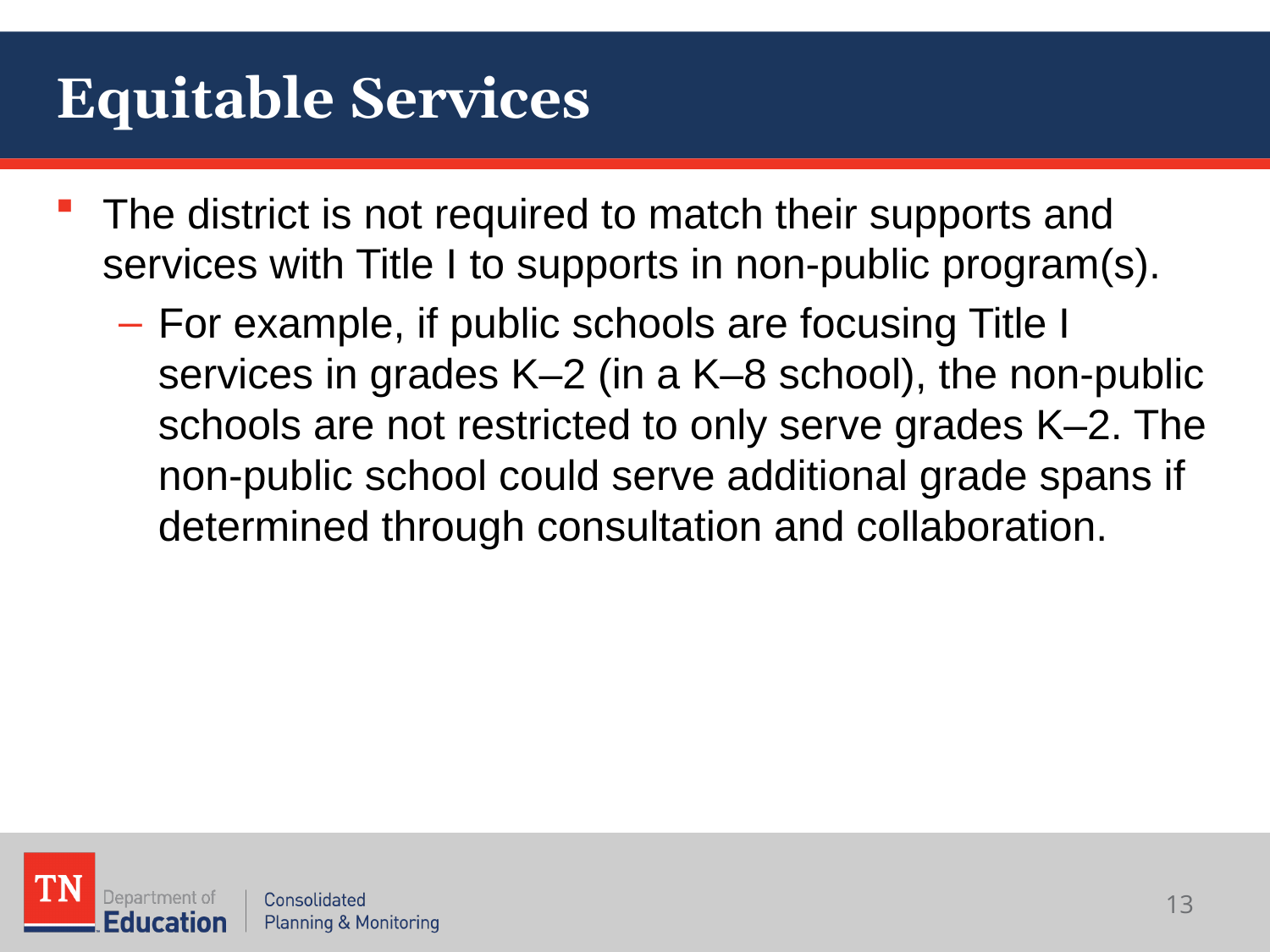

# Equitable Services
The district is not required to match their supports and services with Title I to supports in non-public program(s).
For example, if public schools are focusing Title I services in grades K–2 (in a K–8 school), the non-public schools are not restricted to only serve grades K–2. The non-public school could serve additional grade spans if determined through consultation and collaboration.
13